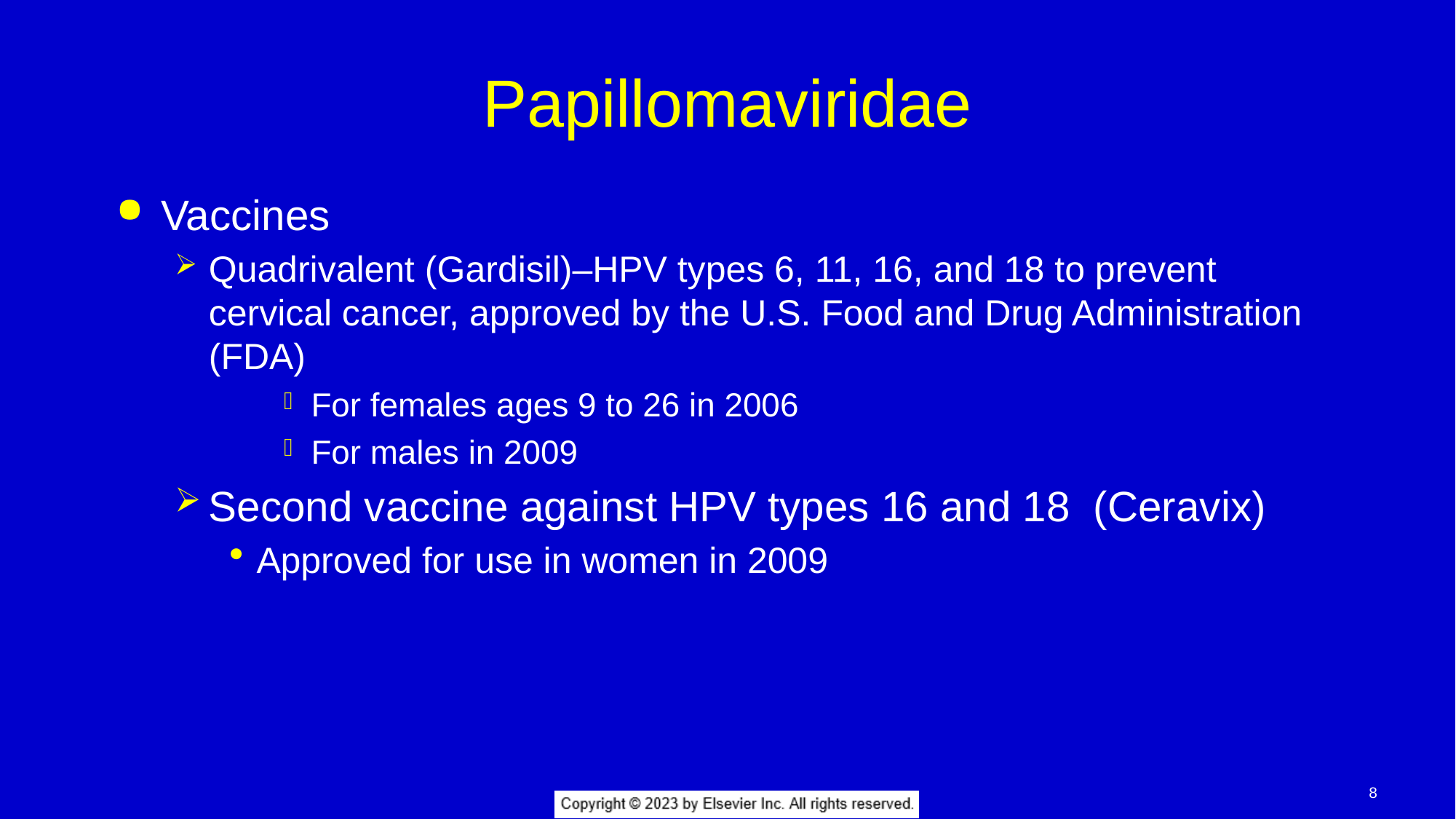

# Papillomaviridae
Vaccines
Quadrivalent (Gardisil)–HPV types 6, 11, 16, and 18 to prevent cervical cancer, approved by the U.S. Food and Drug Administration (FDA)
For females ages 9 to 26 in 2006
For males in 2009
Second vaccine against HPV types 16 and 18  (Ceravix)
Approved for use in women in 2009